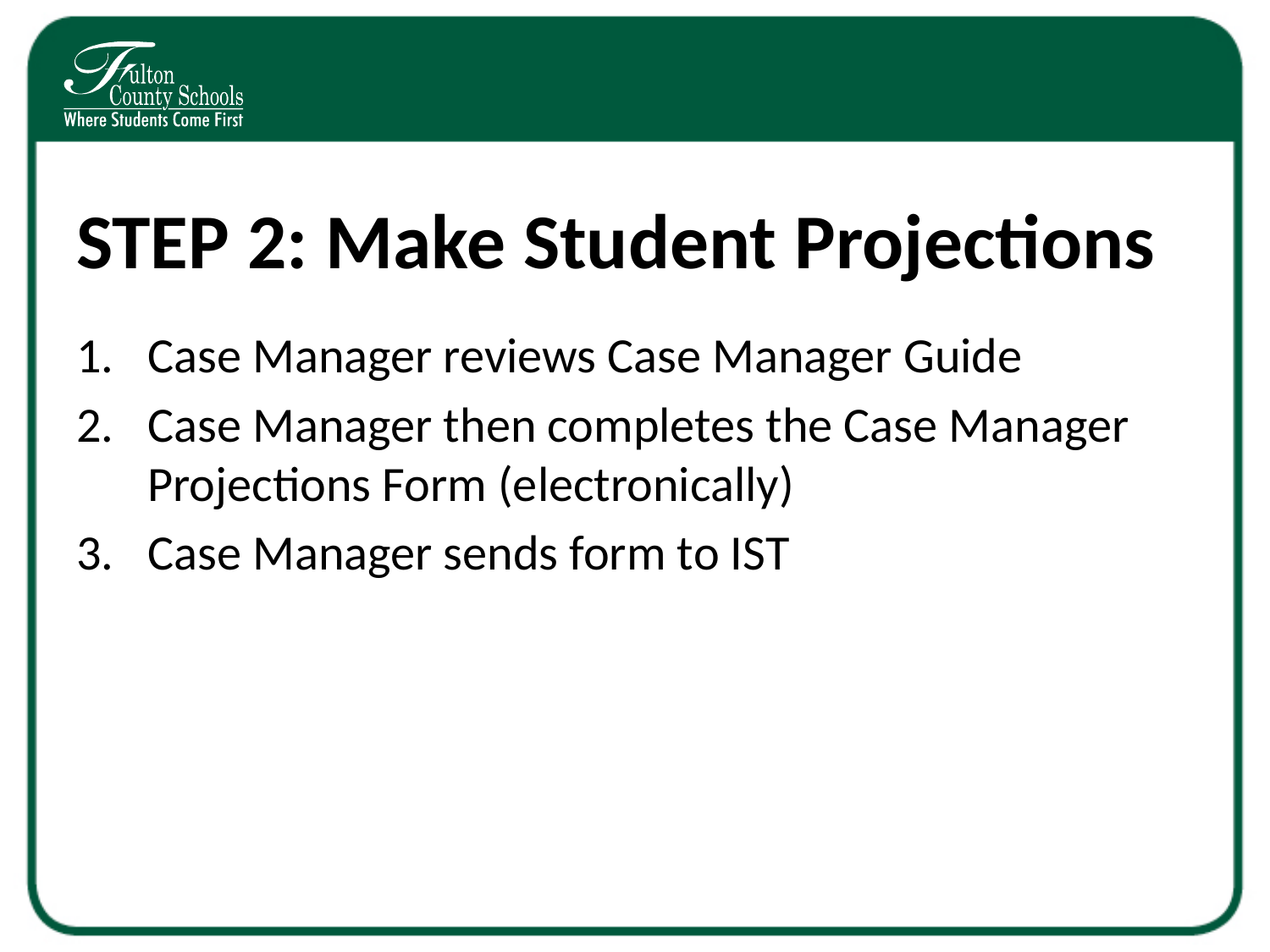

# STEP 2: Make Student Projections
Case Manager reviews Case Manager Guide
Case Manager then completes the Case Manager Projections Form (electronically)
Case Manager sends form to IST